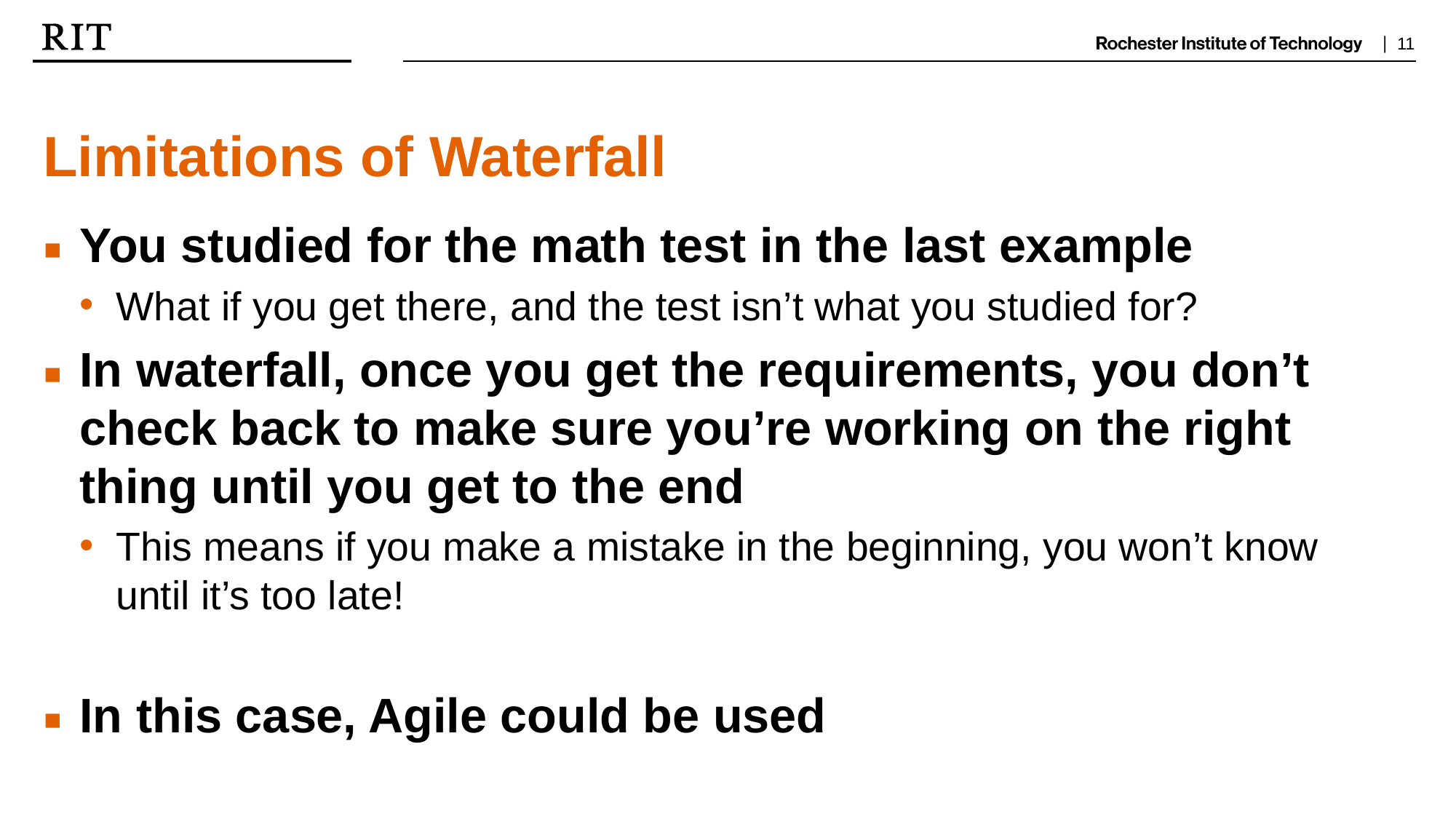

Limitations of Waterfall
You studied for the math test in the last example
What if you get there, and the test isn’t what you studied for?
In waterfall, once you get the requirements, you don’t check back to make sure you’re working on the right thing until you get to the end
This means if you make a mistake in the beginning, you won’t know until it’s too late!

In this case, Agile could be used